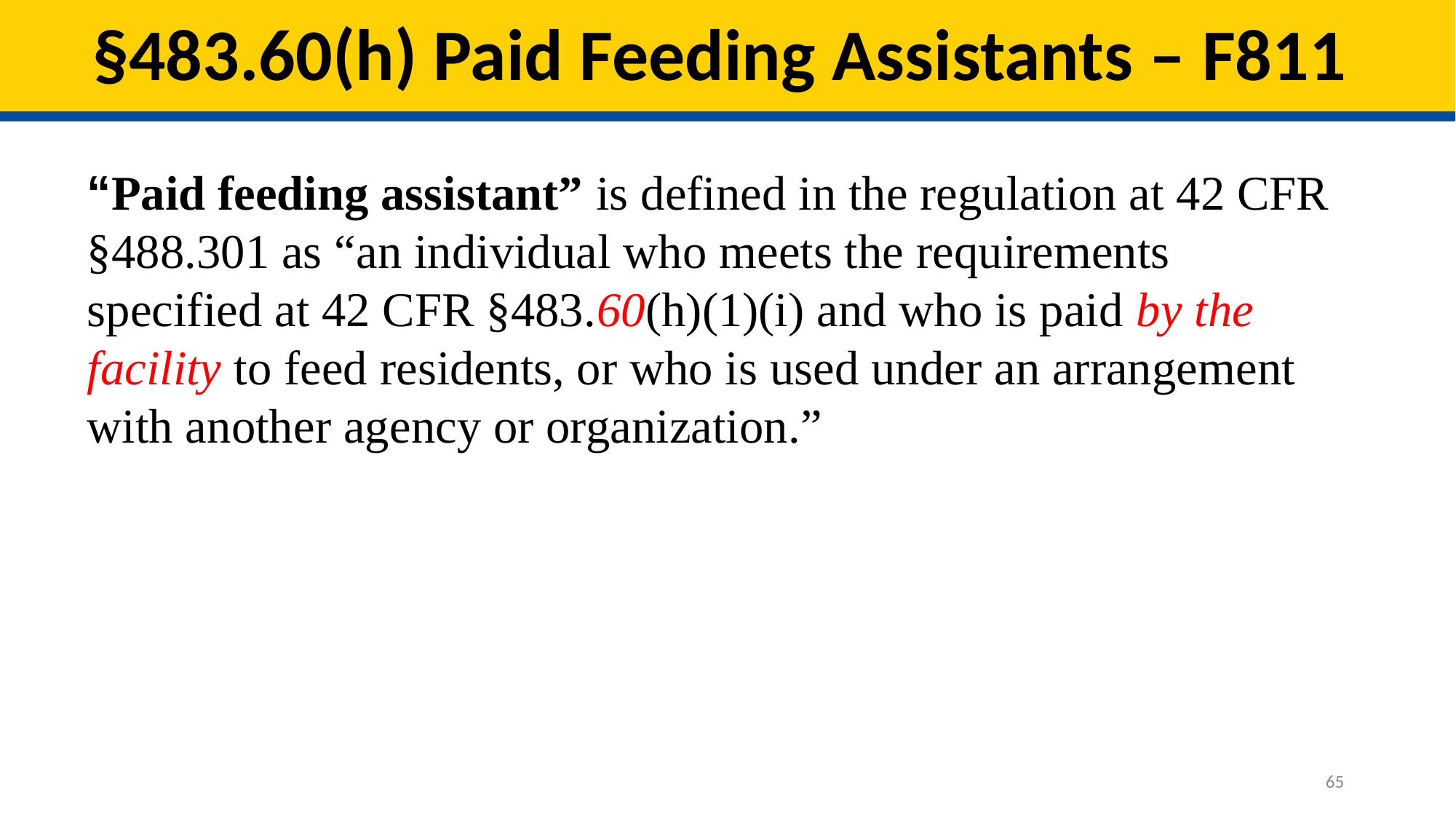

# §483.60(h) Paid Feeding Assistants – F811

“Paid feeding assistant” is defined in the regulation at 42 CFR §488.301 as “an individual who meets the requirements specified at 42 CFR §483.60(h)(1)(i) and who is paid by the facility to feed residents, or who is used under an arrangement with another agency or organization.”
65